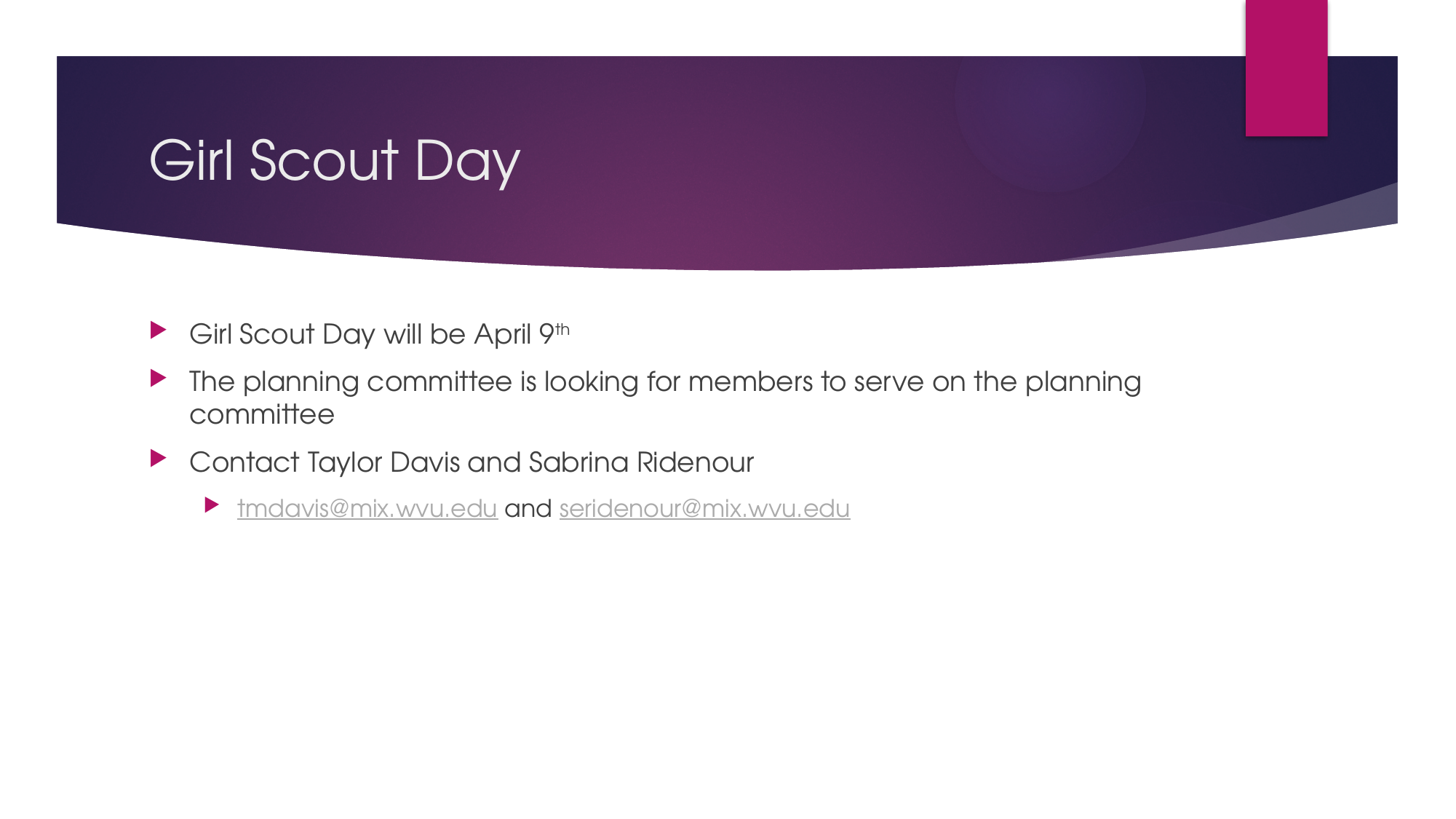

# Girl Scout Day
Girl Scout Day will be April 9th
The planning committee is looking for members to serve on the planning committee
Contact Taylor Davis and Sabrina Ridenour
tmdavis@mix.wvu.edu and seridenour@mix.wvu.edu